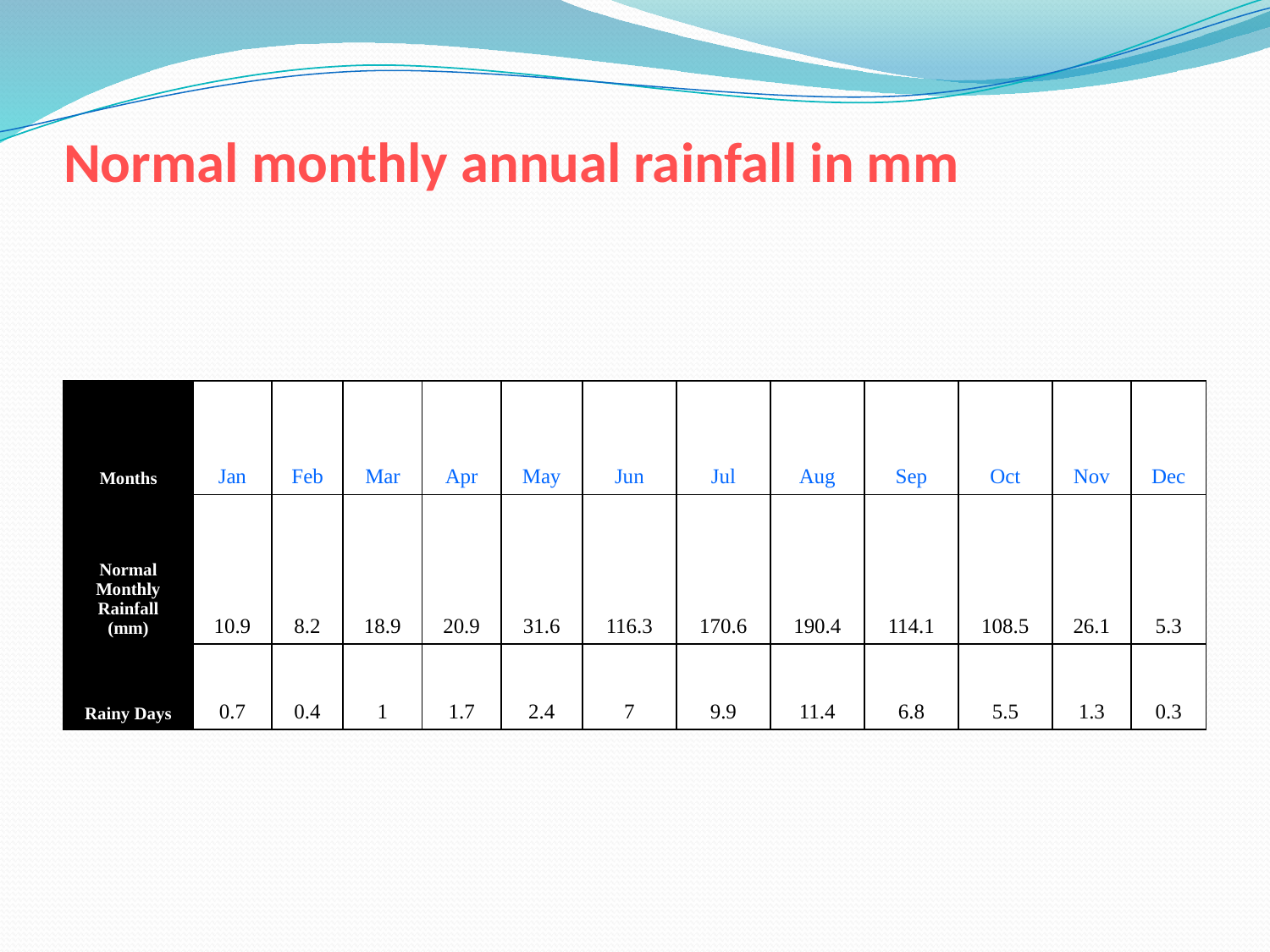

# Normal monthly annual rainfall in mm
| Months | Jan | Feb | Mar | Apr | May | Jun | Jul | Aug | Sep | Oct | Nov | Dec |
| --- | --- | --- | --- | --- | --- | --- | --- | --- | --- | --- | --- | --- |
| Normal Monthly Rainfall (mm) | 10.9 | 8.2 | 18.9 | 20.9 | 31.6 | 116.3 | 170.6 | 190.4 | 114.1 | 108.5 | 26.1 | 5.3 |
| Rainy Days | 0.7 | 0.4 | 1 | 1.7 | 2.4 | 7 | 9.9 | 11.4 | 6.8 | 5.5 | 1.3 | 0.3 |